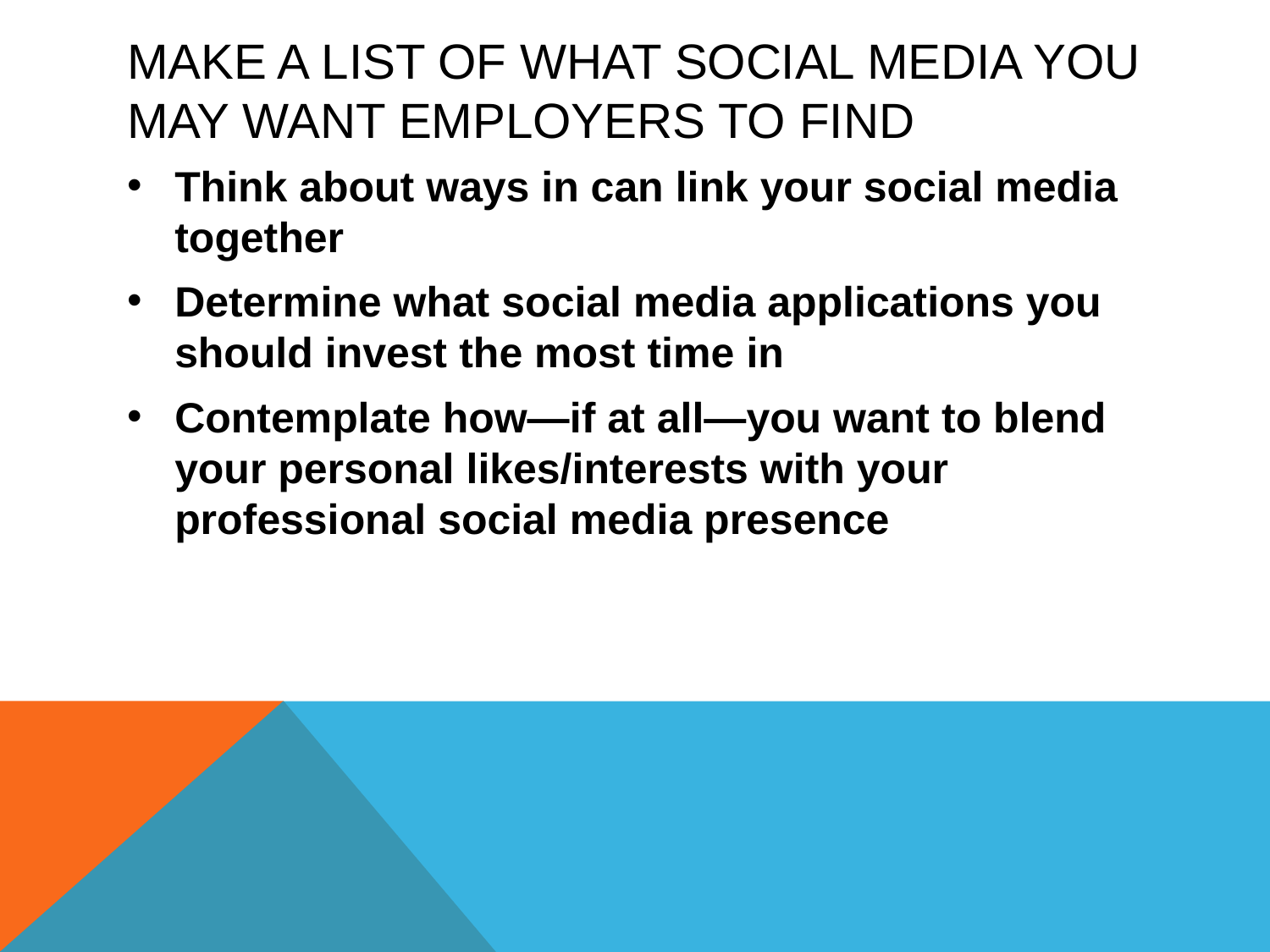

# Make a list of what social media you may want employers to find
Think about ways in can link your social media together
Determine what social media applications you should invest the most time in
Contemplate how—if at all—you want to blend your personal likes/interests with your professional social media presence